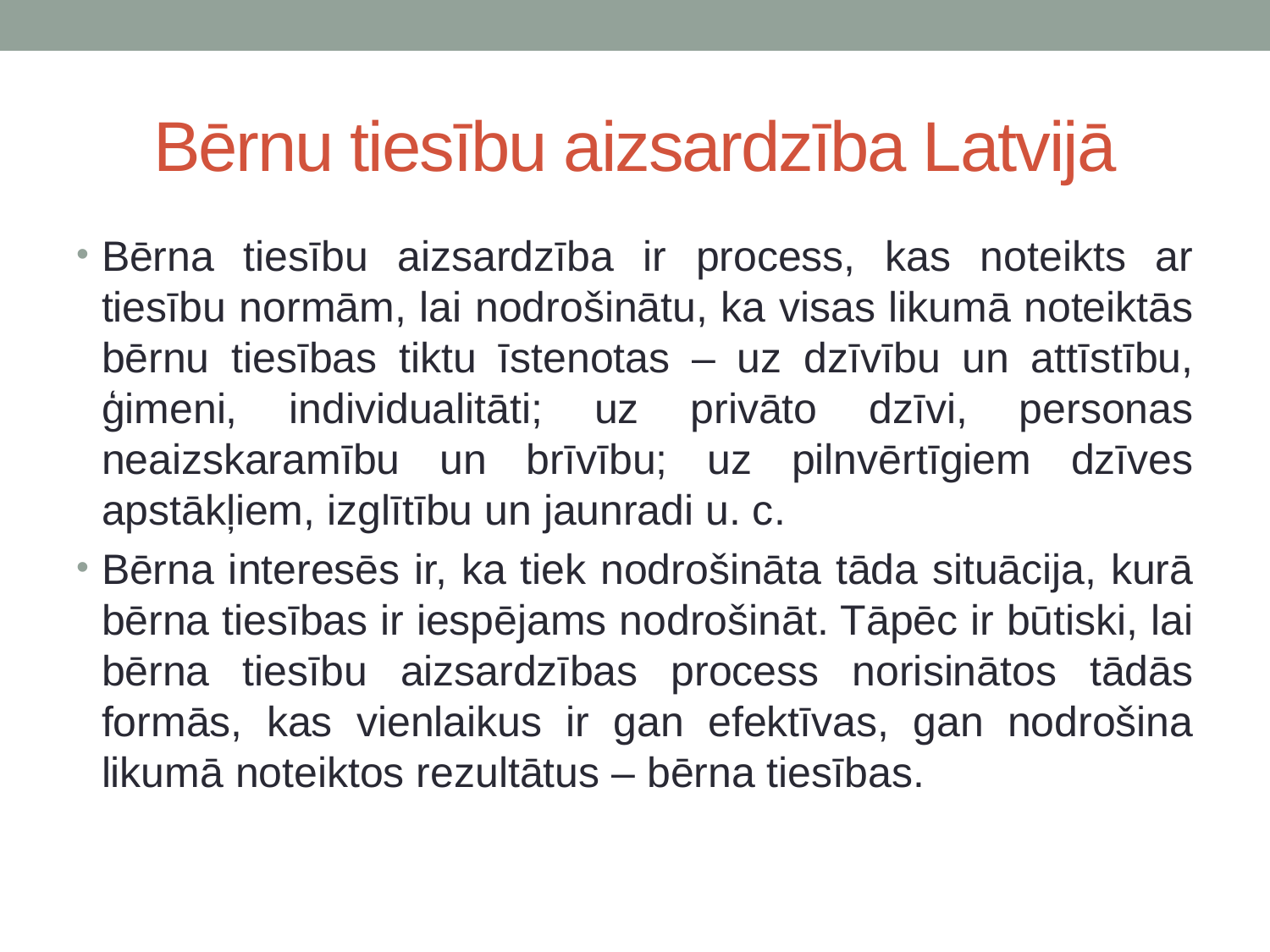

# Bērnu tiesību aizsardzība Latvijā
Bērna tiesību aizsardzība ir process, kas noteikts ar tiesību normām, lai nodrošinātu, ka visas likumā noteiktās bērnu tiesības tiktu īstenotas – uz dzīvību un attīstību, ģimeni, individualitāti; uz privāto dzīvi, personas neaizskaramību un brīvību; uz pilnvērtīgiem dzīves apstākļiem, izglītību un jaunradi u. c.
Bērna interesēs ir, ka tiek nodrošināta tāda situācija, kurā bērna tiesības ir iespējams nodrošināt. Tāpēc ir būtiski, lai bērna tiesību aizsardzības process norisinātos tādās formās, kas vienlaikus ir gan efektīvas, gan nodrošina likumā noteiktos rezultātus – bērna tiesības.